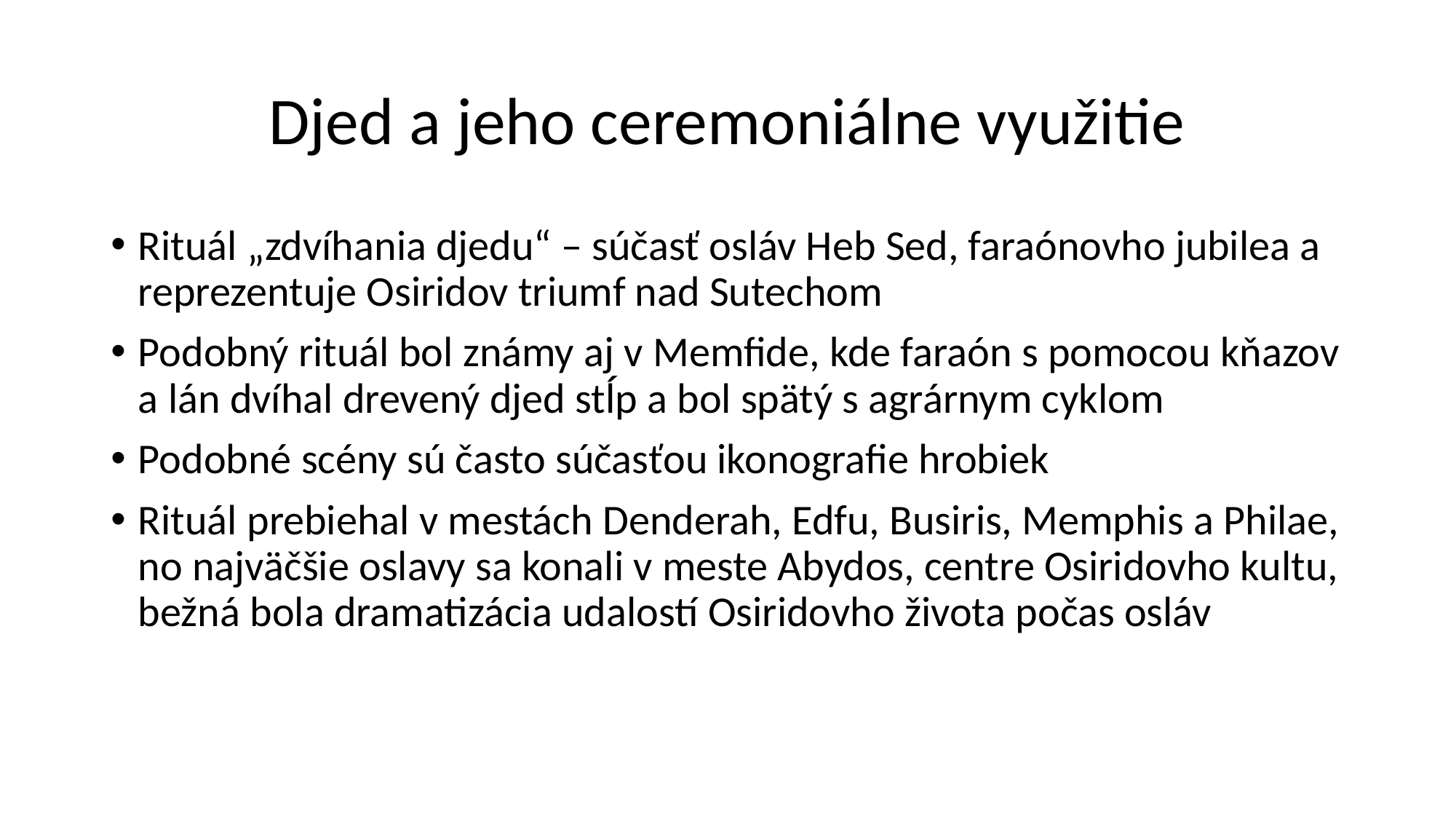

# Djed a jeho ceremoniálne využitie
Rituál „zdvíhania djedu“ – súčasť osláv Heb Sed, faraónovho jubilea a reprezentuje Osiridov triumf nad Sutechom
Podobný rituál bol známy aj v Memfide, kde faraón s pomocou kňazov a lán dvíhal drevený djed stĺp a bol spätý s agrárnym cyklom
Podobné scény sú často súčasťou ikonografie hrobiek
Rituál prebiehal v mestách Denderah, Edfu, Busiris, Memphis a Philae, no najväčšie oslavy sa konali v meste Abydos, centre Osiridovho kultu, bežná bola dramatizácia udalostí Osiridovho života počas osláv